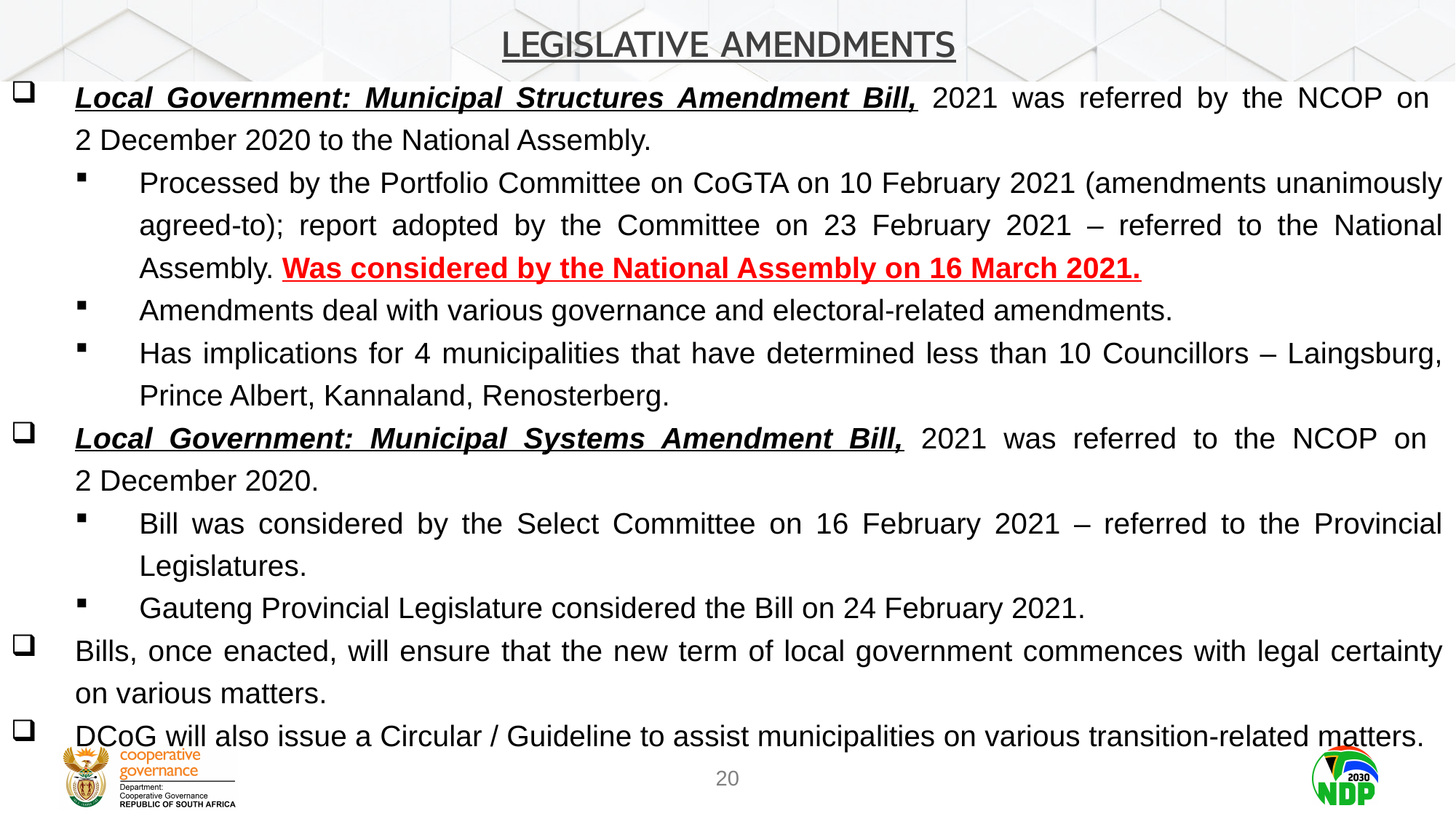

# LEGISLATIVE AMENDMENTS
Local Government: Municipal Structures Amendment Bill, 2021 was referred by the NCOP on
2 December 2020 to the National Assembly.
Processed by the Portfolio Committee on CoGTA on 10 February 2021 (amendments unanimously agreed-to); report adopted by the Committee on 23 February 2021 – referred to the National Assembly. Was considered by the National Assembly on 16 March 2021.
Amendments deal with various governance and electoral-related amendments.
Has implications for 4 municipalities that have determined less than 10 Councillors – Laingsburg, Prince Albert, Kannaland, Renosterberg.
Local Government: Municipal Systems Amendment Bill, 2021 was referred to the NCOP on
2 December 2020.
Bill was considered by the Select Committee on 16 February 2021 – referred to the Provincial Legislatures.
Gauteng Provincial Legislature considered the Bill on 24 February 2021.
Bills, once enacted, will ensure that the new term of local government commences with legal certainty on various matters.
DCoG will also issue a Circular / Guideline to assist municipalities on various transition-related matters.